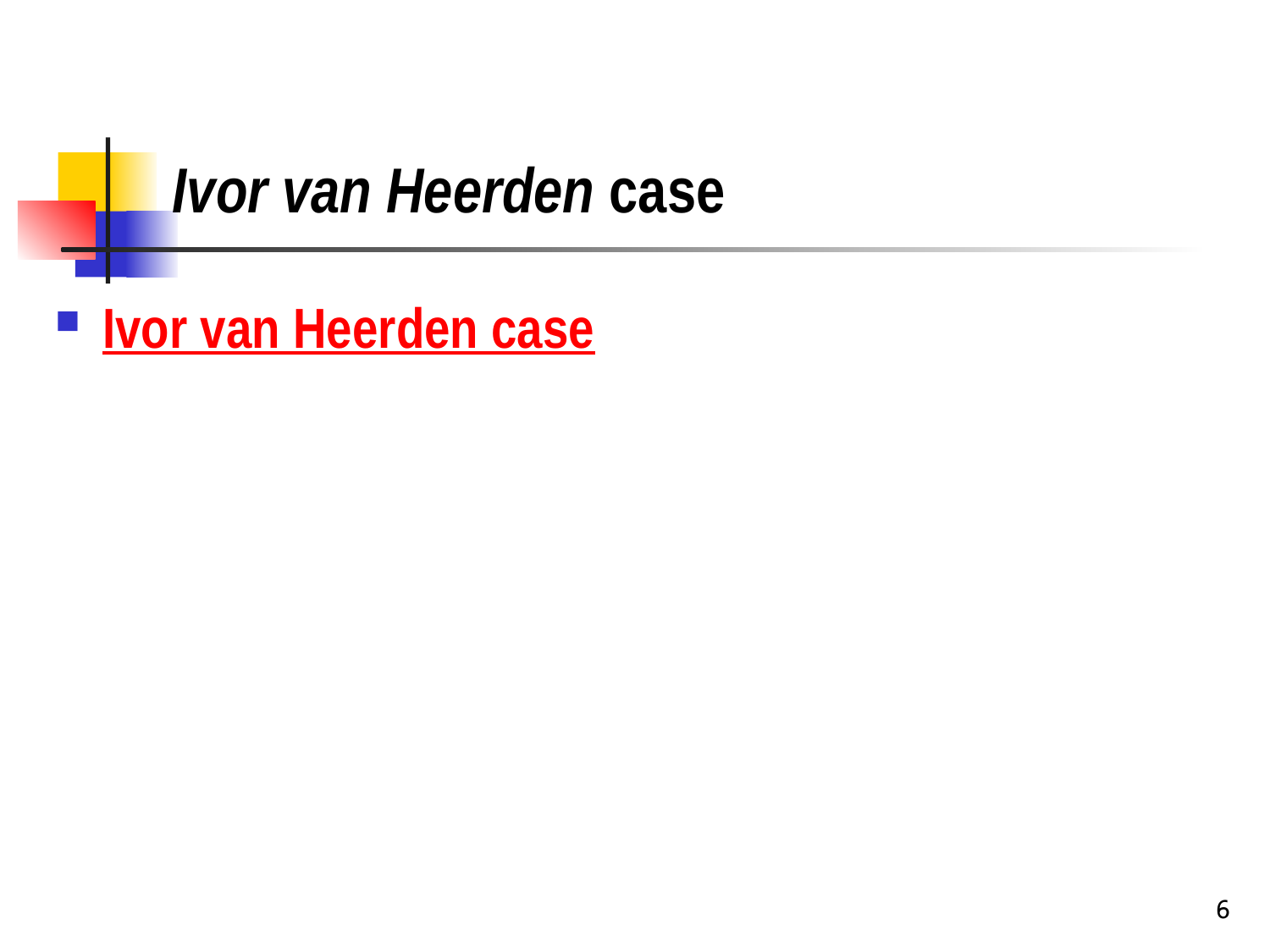

# Ivor van Heerden case
Ivor van Heerden case

6